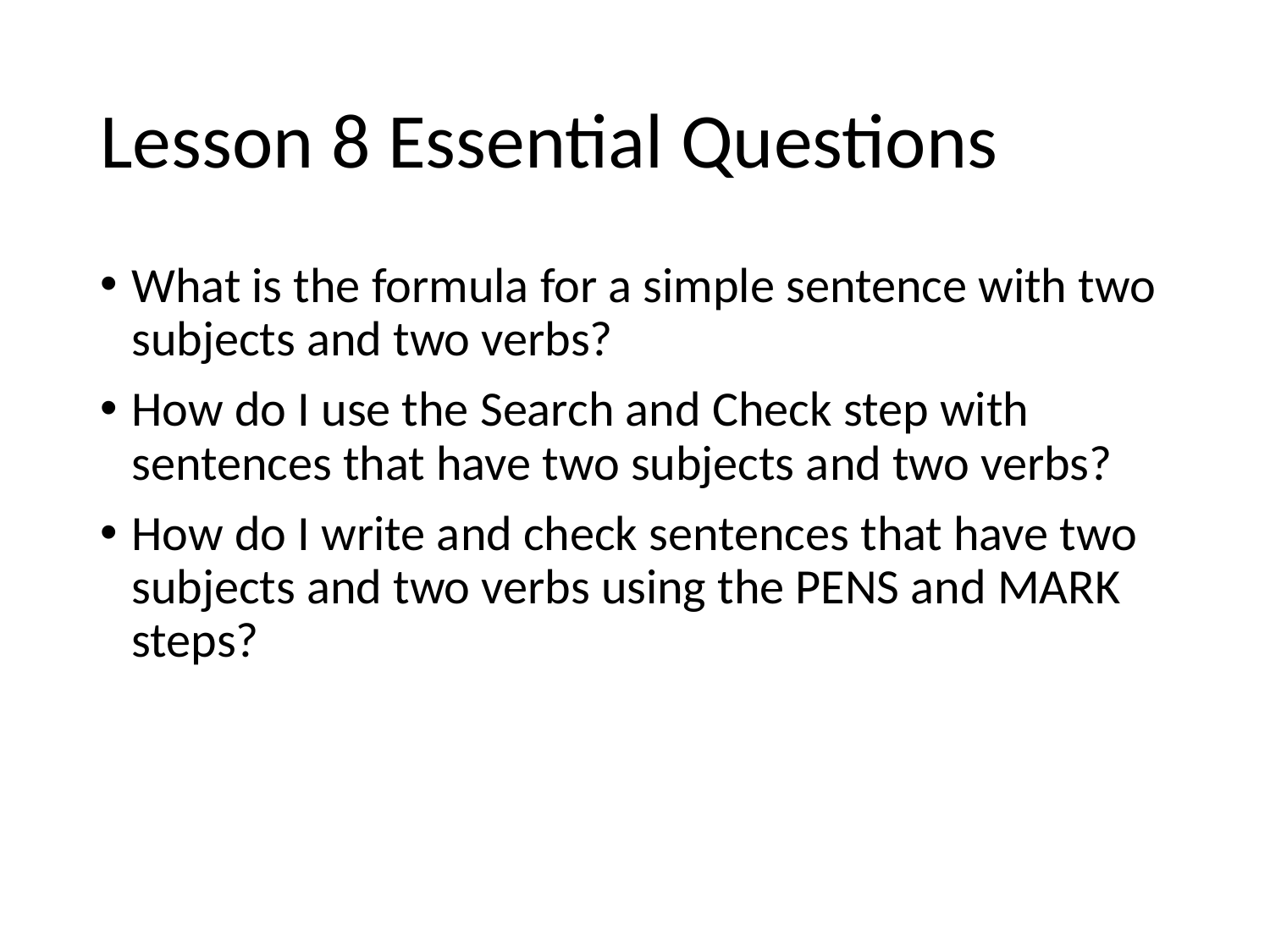

# Lesson 8 Essential Questions
What is the formula for a simple sentence with two subjects and two verbs?
How do I use the Search and Check step with sentences that have two subjects and two verbs?
How do I write and check sentences that have two subjects and two verbs using the PENS and MARK steps?